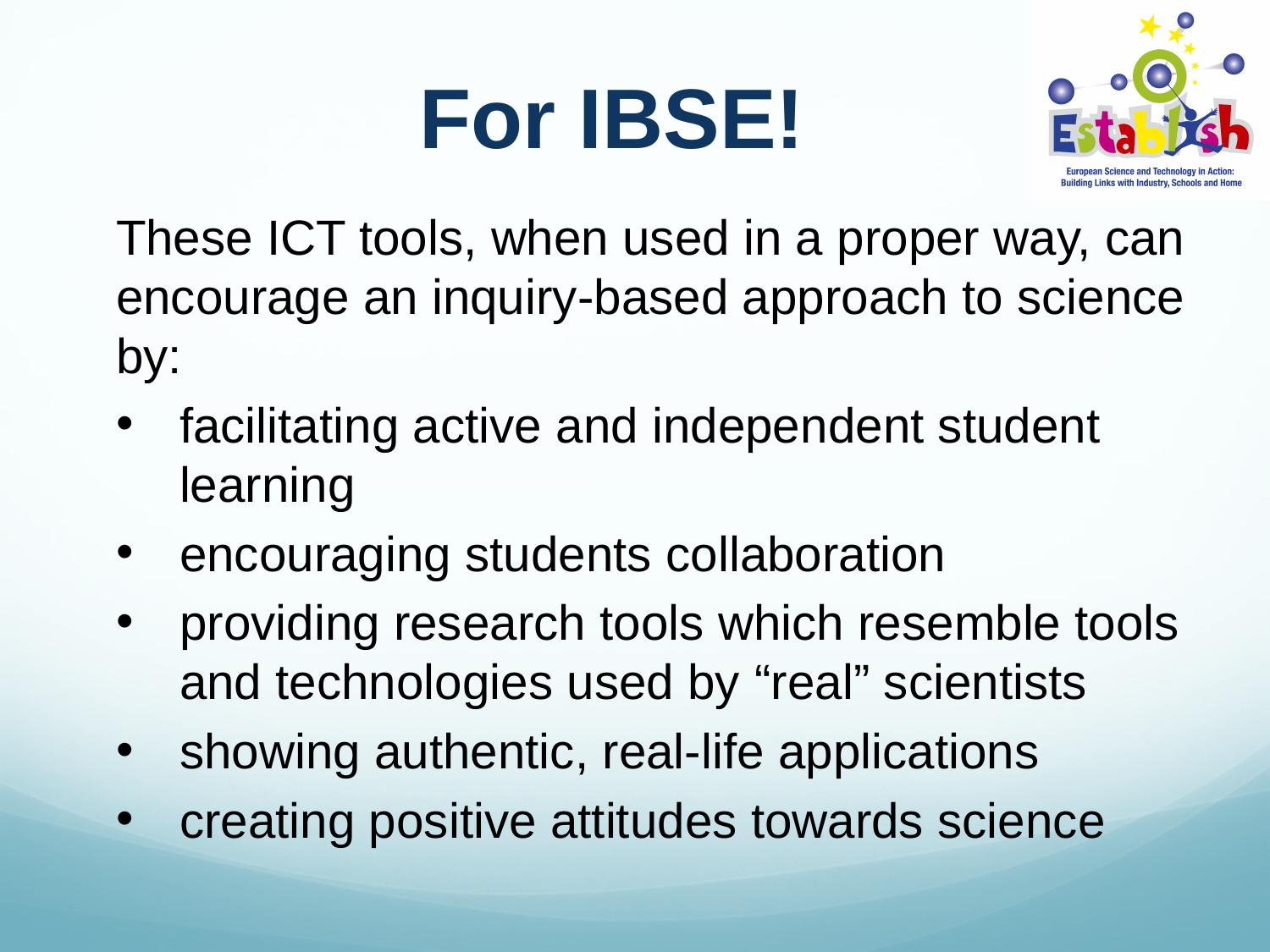

# For IBSE!
These ICT tools, when used in a proper way, can encourage an inquiry-based approach to science by:
facilitating active and independent student learning
encouraging students collaboration
providing research tools which resemble tools and technologies used by “real” scientists
showing authentic, real-life applications
creating positive attitudes towards science